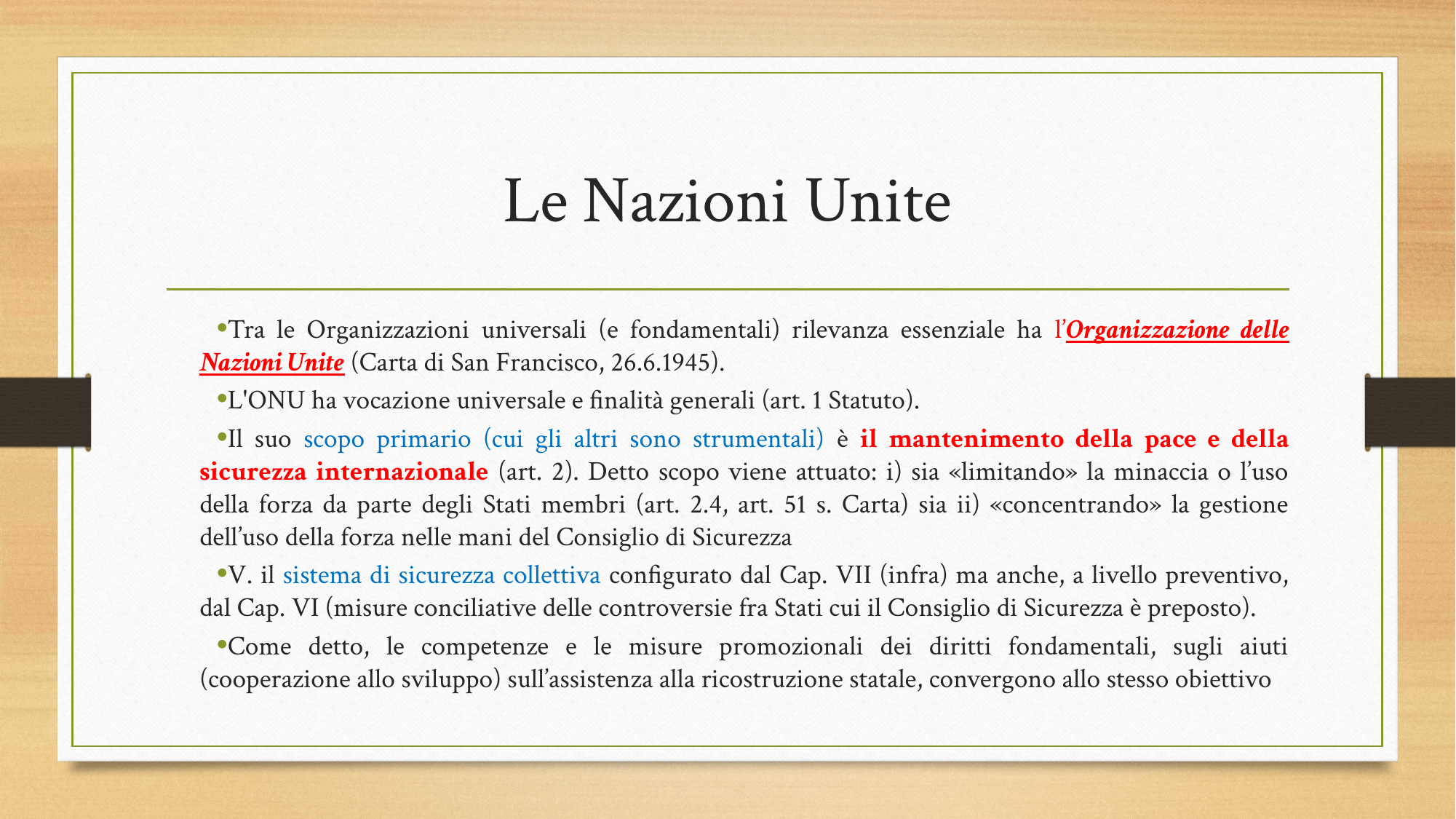

# Le Nazioni Unite
Tra le Organizzazioni universali (e fondamentali) rilevanza essenziale ha l’Organizzazione delle Nazioni Unite (Carta di San Francisco, 26.6.1945).
L'ONU ha vocazione universale e finalità generali (art. 1 Statuto).
Il suo scopo primario (cui gli altri sono strumentali) è il mantenimento della pace e della sicurezza internazionale (art. 2). Detto scopo viene attuato: i) sia «limitando» la minaccia o l’uso della forza da parte degli Stati membri (art. 2.4, art. 51 s. Carta) sia ii) «concentrando» la gestione dell’uso della forza nelle mani del Consiglio di Sicurezza
V. il sistema di sicurezza collettiva configurato dal Cap. VII (infra) ma anche, a livello preventivo, dal Cap. VI (misure conciliative delle controversie fra Stati cui il Consiglio di Sicurezza è preposto).
Come detto, le competenze e le misure promozionali dei diritti fondamentali, sugli aiuti (cooperazione allo sviluppo) sull’assistenza alla ricostruzione statale, convergono allo stesso obiettivo